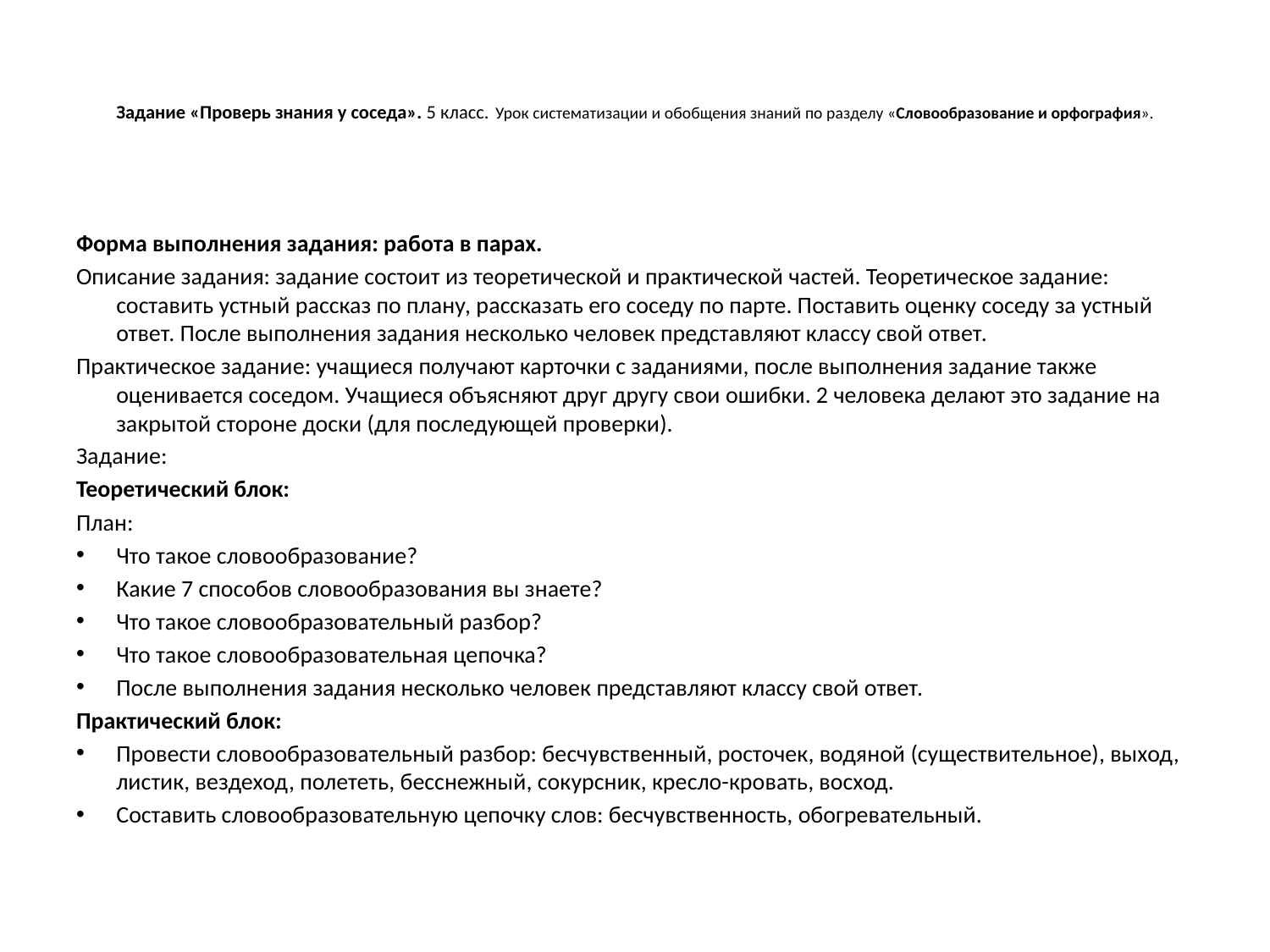

# Задание «Проверь знания у соседа». 5 класс. Урок систематизации и обобщения знаний по разделу «Словообразование и орфография».
Форма выполнения задания: работа в парах.
Описание задания: задание состоит из теоретической и практической частей. Теоретическое задание: составить устный рассказ по плану, рассказать его соседу по парте. Поставить оценку соседу за устный ответ. После выполнения задания несколько человек представляют классу свой ответ.
Практическое задание: учащиеся получают карточки с заданиями, после выполнения задание также оценивается соседом. Учащиеся объясняют друг другу свои ошибки. 2 человека делают это задание на закрытой стороне доски (для последующей проверки).
Задание:
Теоретический блок:
План:
Что такое словообразование?
Какие 7 способов словообразования вы знаете?
Что такое словообразовательный разбор?
Что такое словообразовательная цепочка?
После выполнения задания несколько человек представляют классу свой ответ.
Практический блок:
Провести словообразовательный разбор: бесчувственный, росточек, водяной (существительное), выход, листик, вездеход, полететь, бесснежный, сокурсник, кресло-кровать, восход.
Составить словообразовательную цепочку слов: бесчувственность, обогревательный.